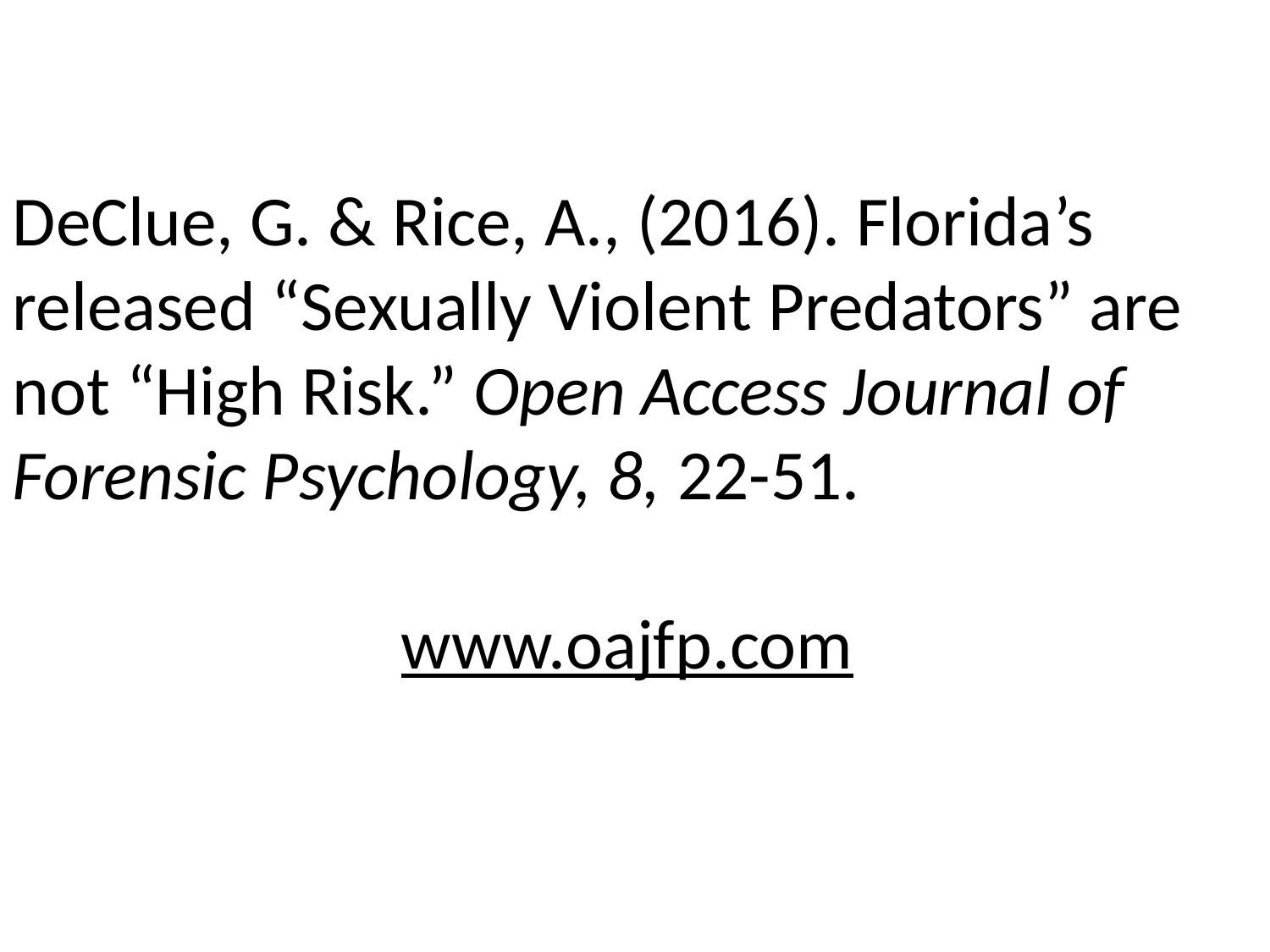

DeClue, G. & Rice, A., (2016). Florida’s released “Sexually Violent Predators” are not “High Risk.” Open Access Journal of Forensic Psychology, 8, 22-51.

www.oajfp.com